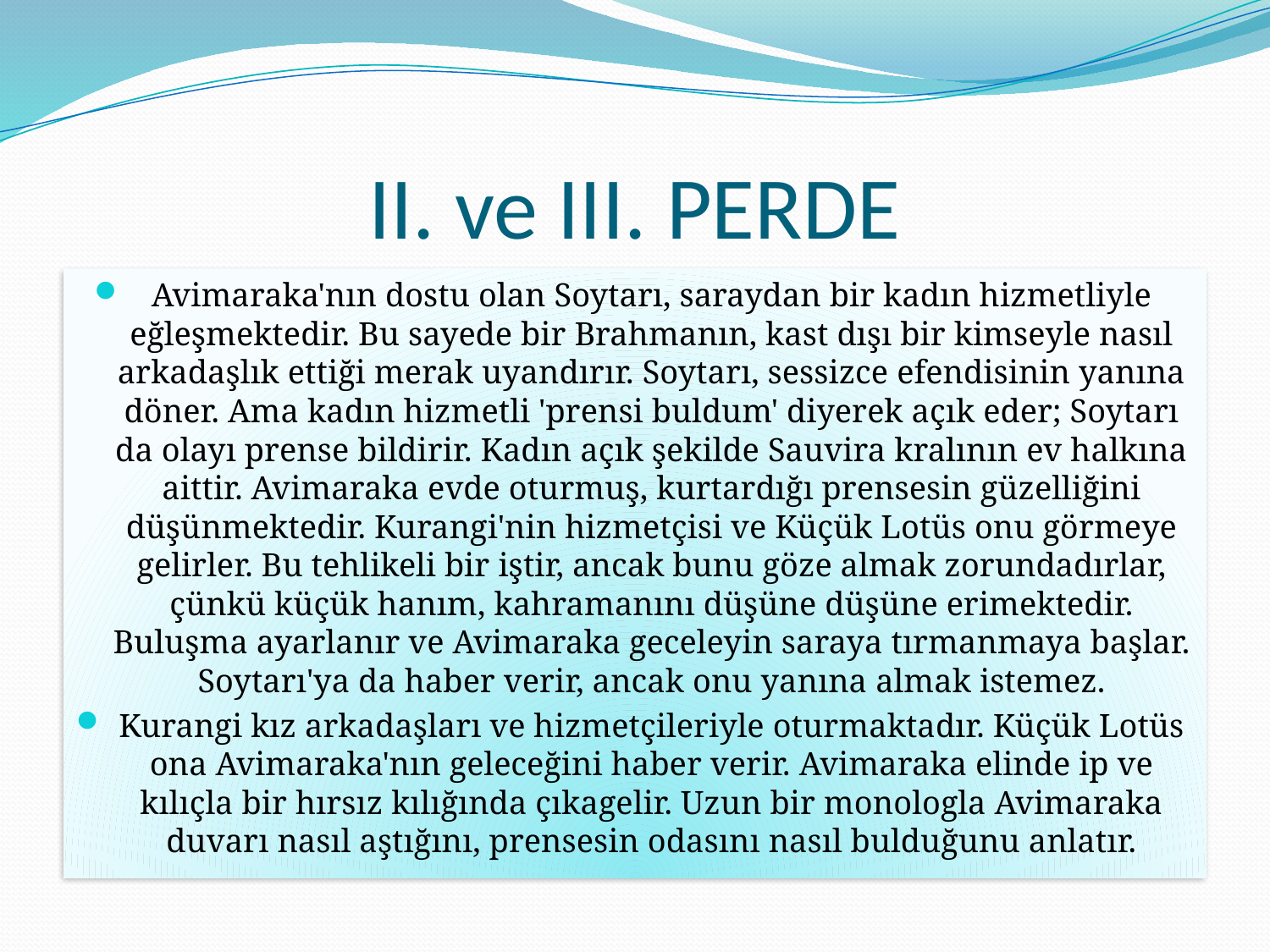

# II. ve III. PERDE
Avimaraka'nın dostu olan Soytarı, saraydan bir kadın hizmetliyle eğleşmektedir. Bu sayede bir Brahmanın, kast dışı bir kimseyle nasıl arkadaşlık ettiği merak uyandırır. Soytarı, sessizce efendisinin yanına döner. Ama kadın hizmetli 'prensi buldum' diyerek açık eder; Soytarı da olayı prense bildirir. Kadın açık şekilde Sauvira kralının ev halkına aittir. Avimaraka evde oturmuş, kurtardığı prensesin güzelliğini düşünmektedir. Kurangi'nin hizmetçisi ve Küçük Lotüs onu görmeye gelirler. Bu tehlikeli bir iştir, ancak bunu göze almak zorundadırlar, çünkü küçük hanım, kahramanını düşüne düşüne erimektedir. Buluşma ayarlanır ve Avimaraka geceleyin saraya tırmanmaya başlar. Soytarı'ya da haber verir, ancak onu yanına almak istemez.
Kurangi kız arkadaşları ve hizmetçileriyle oturmaktadır. Küçük Lotüs ona Avimaraka'nın geleceğini haber verir. Avimaraka elinde ip ve kılıçla bir hırsız kılığında çıkagelir. Uzun bir monologla Avimaraka duvarı nasıl aştığını, prensesin odasını nasıl bulduğunu anlatır.